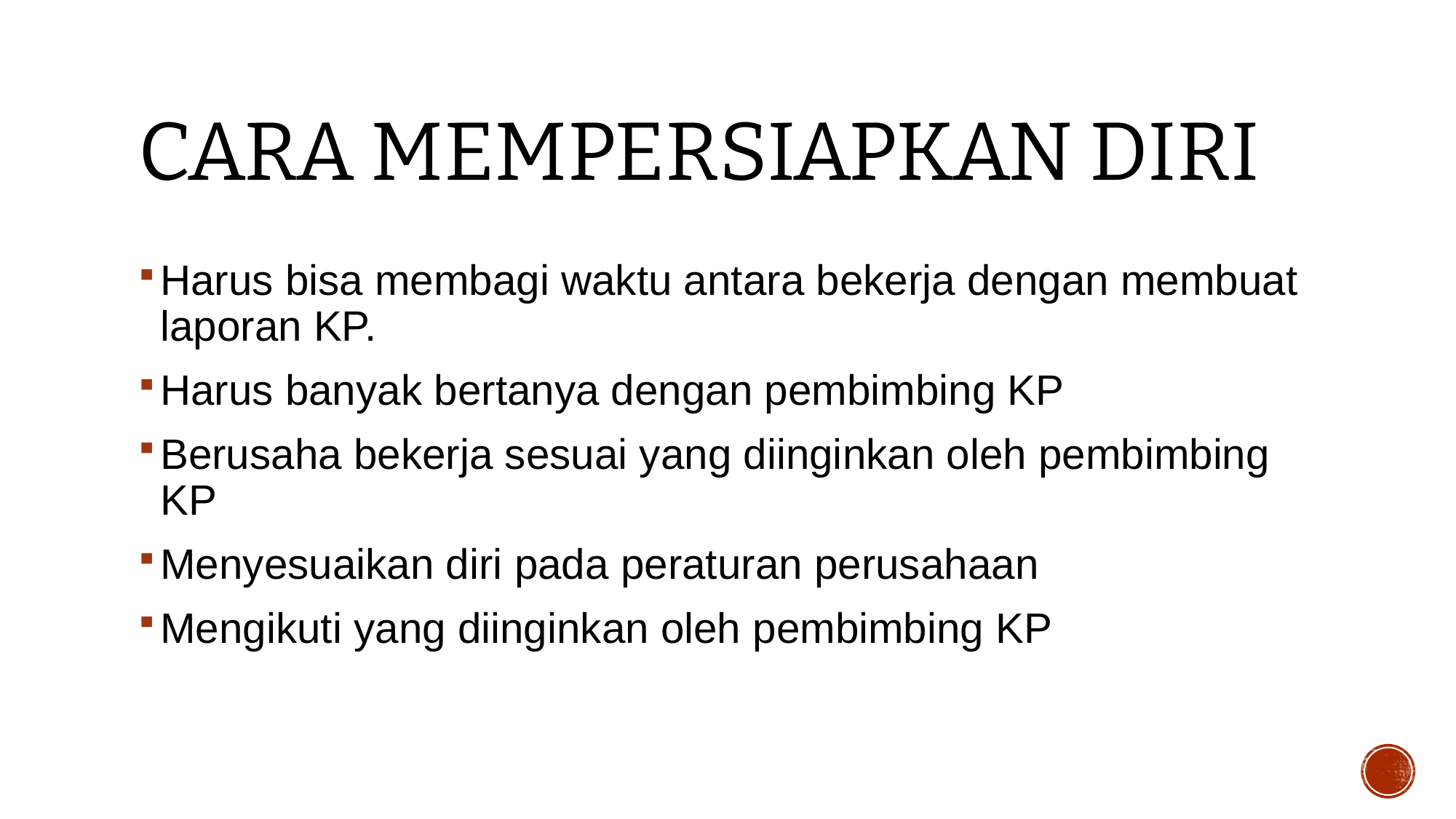

# Cara mempersiapkan diri
Harus bisa membagi waktu antara bekerja dengan membuat laporan KP.
Harus banyak bertanya dengan pembimbing KP
Berusaha bekerja sesuai yang diinginkan oleh pembimbing KP
Menyesuaikan diri pada peraturan perusahaan
Mengikuti yang diinginkan oleh pembimbing KP